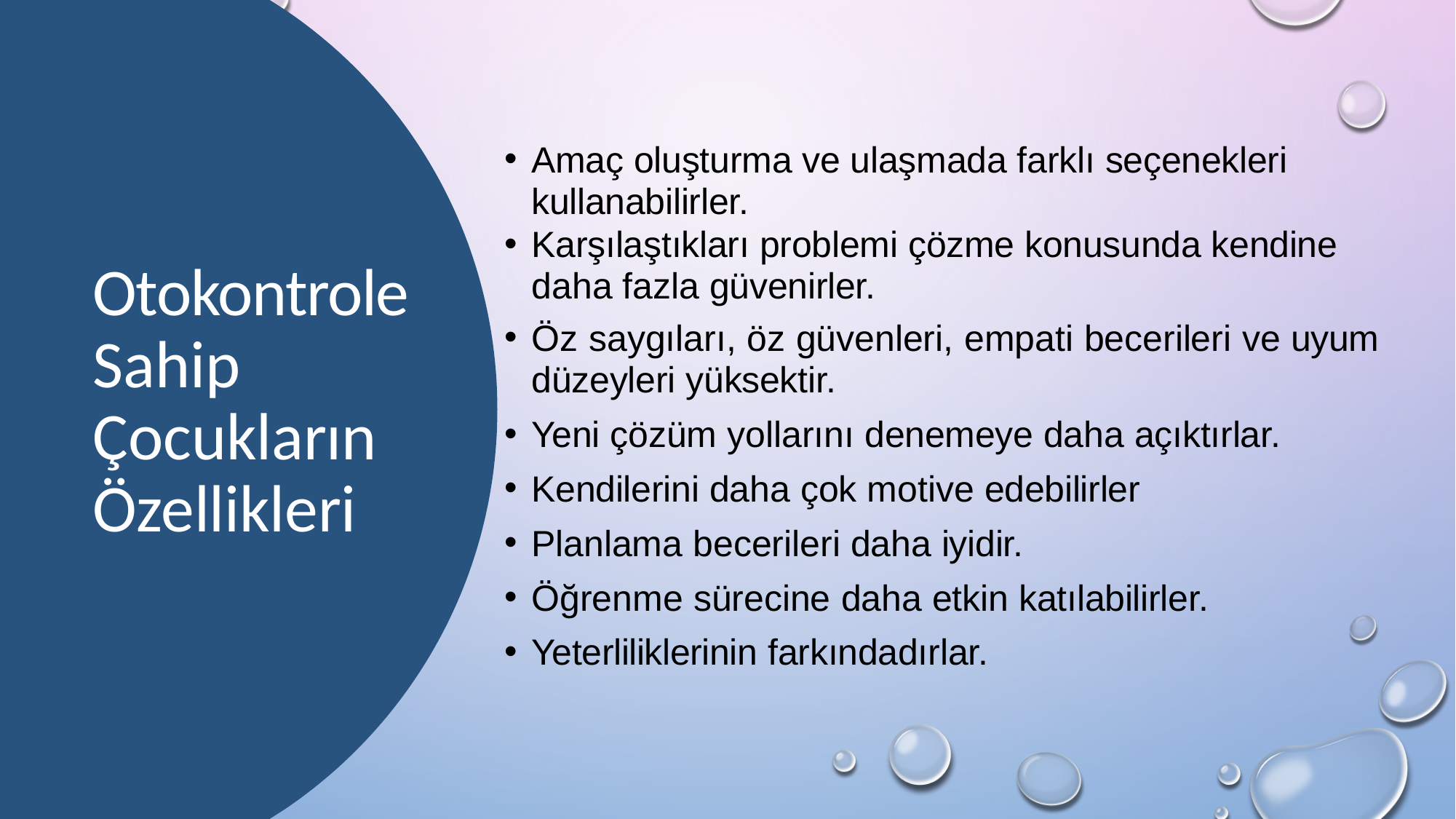

Amaç oluşturma ve ulaşmada farklı seçenekleri kullanabilirler.
Karşılaştıkları problemi çözme konusunda kendine
daha fazla güvenirler.
Öz saygıları, öz güvenleri, empati becerileri ve uyum
düzeyleri yüksektir.
Yeni çözüm yollarını denemeye daha açıktırlar.
Kendilerini daha çok motive edebilirler
Planlama becerileri daha iyidir.
Öğrenme sürecine daha etkin katılabilirler.
Yeterliliklerinin farkındadırlar.
Otokontrole Sahip Çocukların Özellikleri